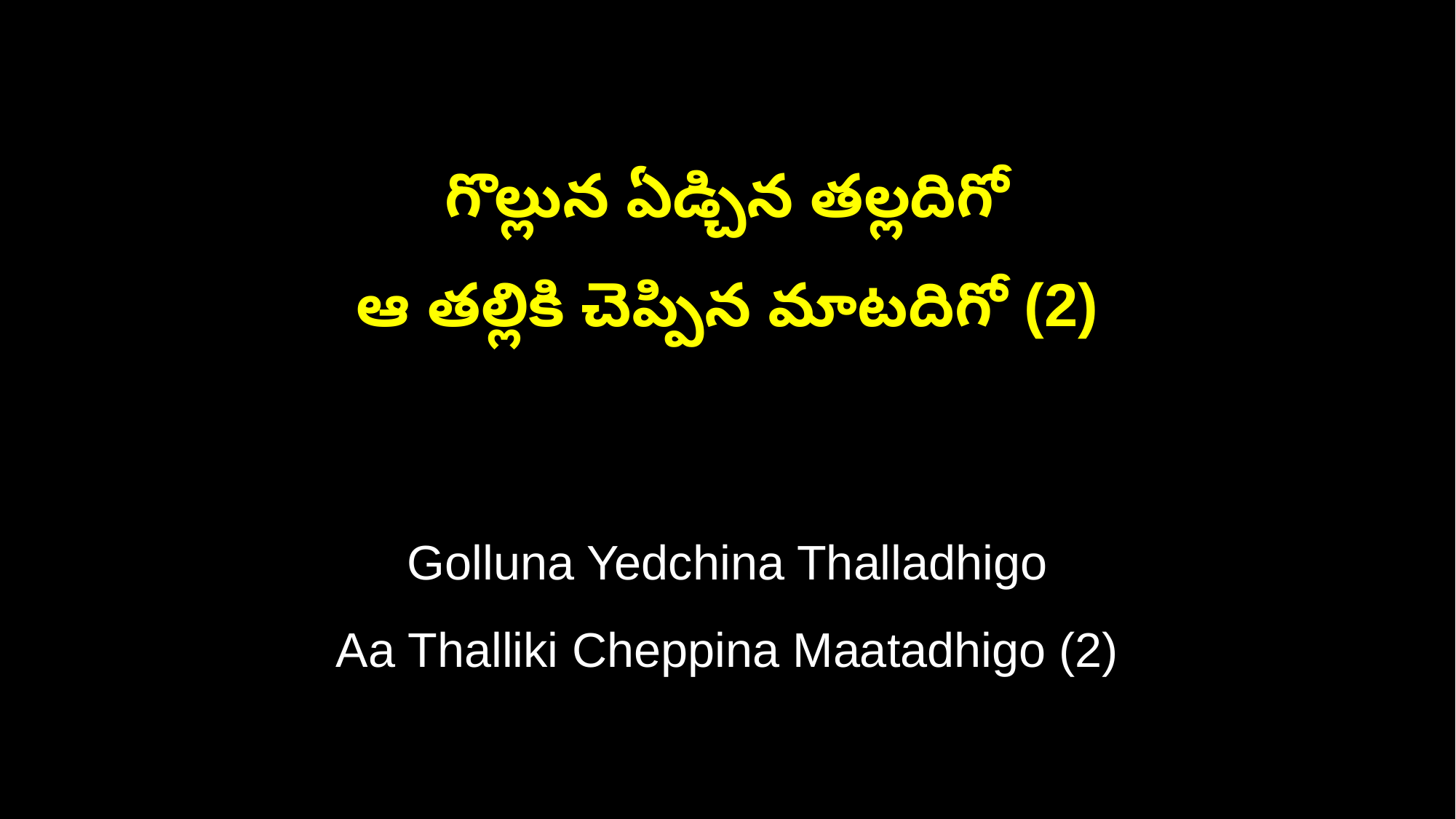

గొల్లున ఏడ్చిన తల్లదిగో
ఆ తల్లికి చెప్పిన మాటదిగో (2)
Golluna Yedchina Thalladhigo
Aa Thalliki Cheppina Maatadhigo (2)